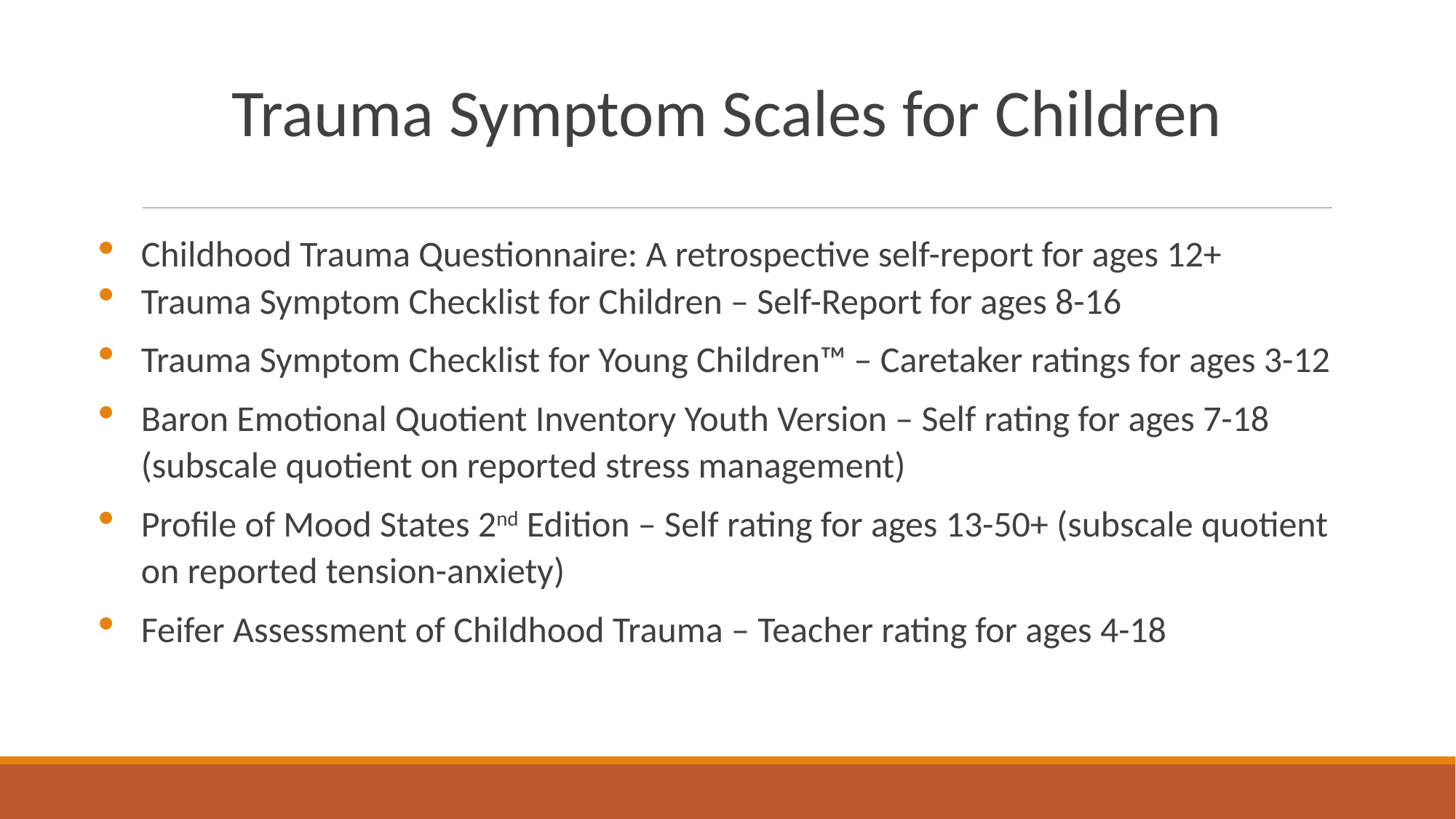

Trauma Symptom Scales for Children

Childhood Trauma Questionnaire: A retrospective self-report for ages 12+
Trauma Symptom Checklist for Children – Self-Report for ages 8-16
Trauma Symptom Checklist for Young Children™ – Caretaker ratings for ages 3-12
Baron Emotional Quotient Inventory Youth Version – Self rating for ages 7-18 (subscale quotient on reported stress management)
Profile of Mood States 2nd Edition – Self rating for ages 13-50+ (subscale quotient on reported tension-anxiety)
Feifer Assessment of Childhood Trauma – Teacher rating for ages 4-18